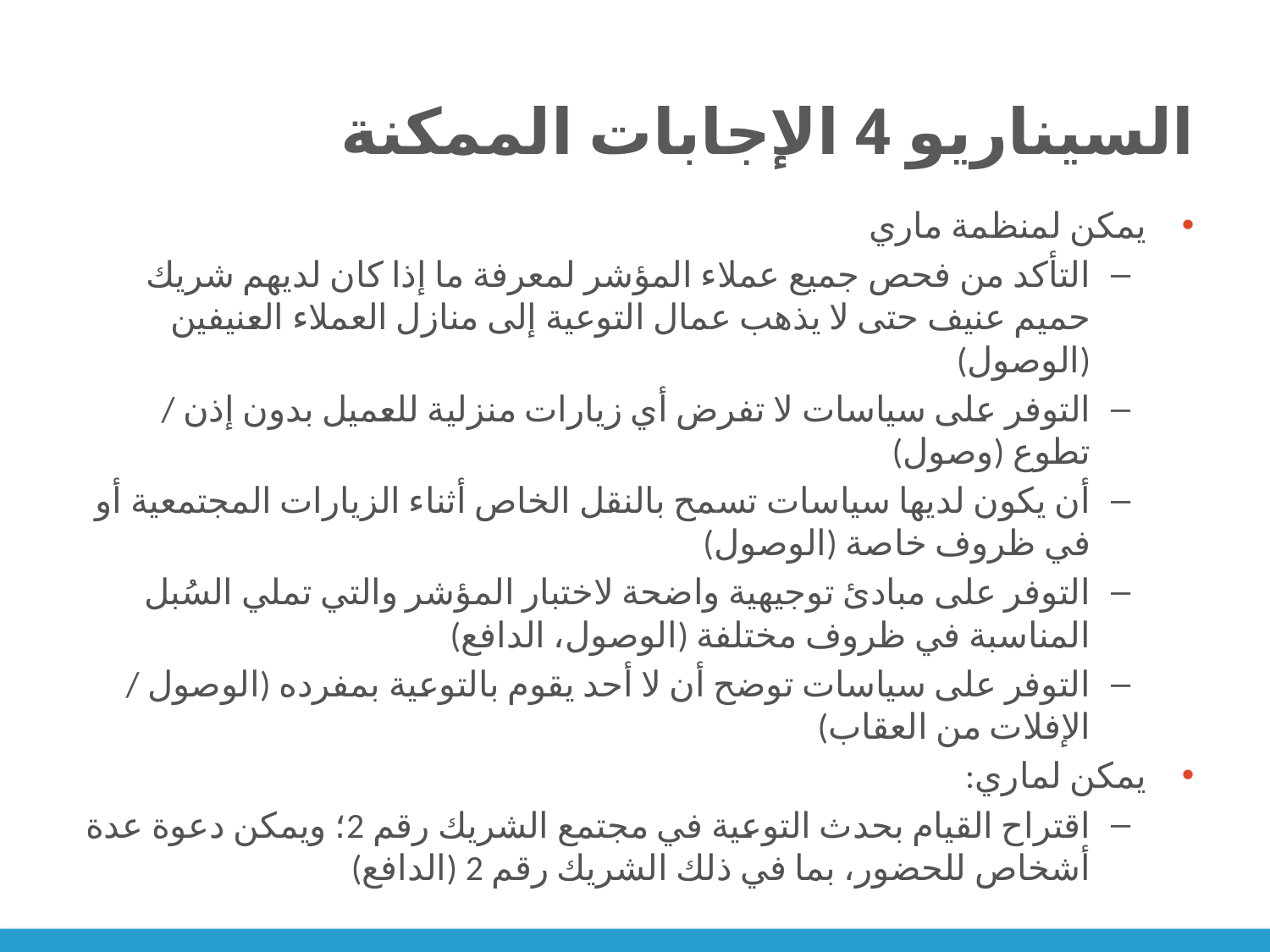

# السيناريو 4 الإجابات الممكنة
يمكن لمنظمة ماري
التأكد من فحص جميع عملاء المؤشر لمعرفة ما إذا كان لديهم شريك حميم عنيف حتى لا يذهب عمال التوعية إلى منازل العملاء العنيفين (الوصول)
التوفر على سياسات لا تفرض أي زيارات منزلية للعميل بدون إذن / تطوع (وصول)
أن يكون لديها سياسات تسمح بالنقل الخاص أثناء الزيارات المجتمعية أو في ظروف خاصة (الوصول)
التوفر على مبادئ توجيهية واضحة لاختبار المؤشر والتي تملي السُبل المناسبة في ظروف مختلفة (الوصول، الدافع)
التوفر على سياسات توضح أن لا أحد يقوم بالتوعية بمفرده (الوصول / الإفلات من العقاب)
يمكن لماري:
اقتراح القيام بحدث التوعية في مجتمع الشريك رقم 2؛ ويمكن دعوة عدة أشخاص للحضور، بما في ذلك الشريك رقم 2 (الدافع)